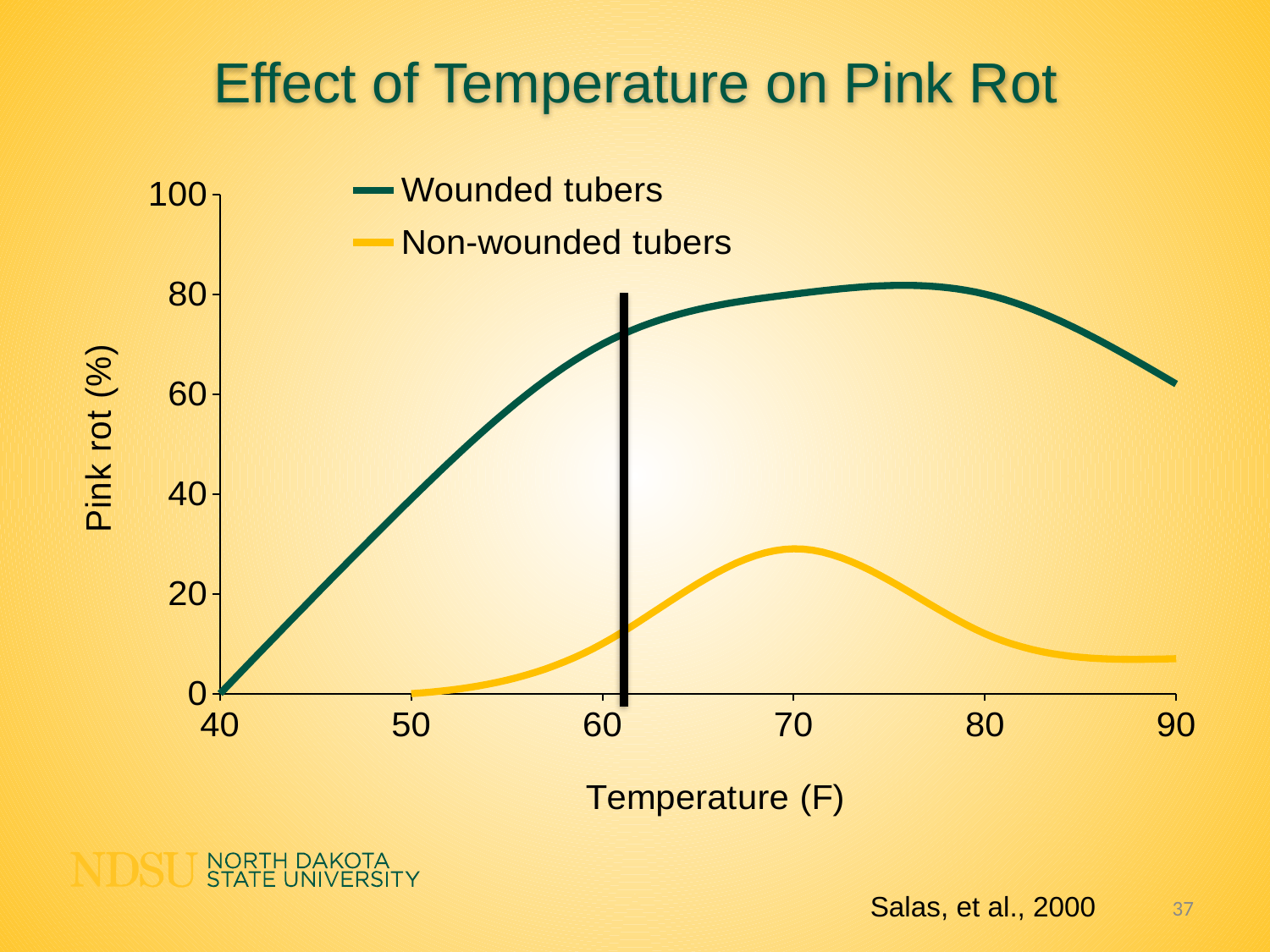

Effect of Temperature on Pink Rot

### Chart

| Category | Wounded tubers | Non-wounded tubers |
|---|---|---|
| 40 | 0.0 | 0.0 |
| 50 | 39.0 | 0.0 |
| 60 | 70.0 | 10.0 |
| 70 | 80.0 | 29.0 |
| 80 | 80.0 | 12.0 |
| 90 | 62.0 | 7.0 |
Salas, et al., 2000
37